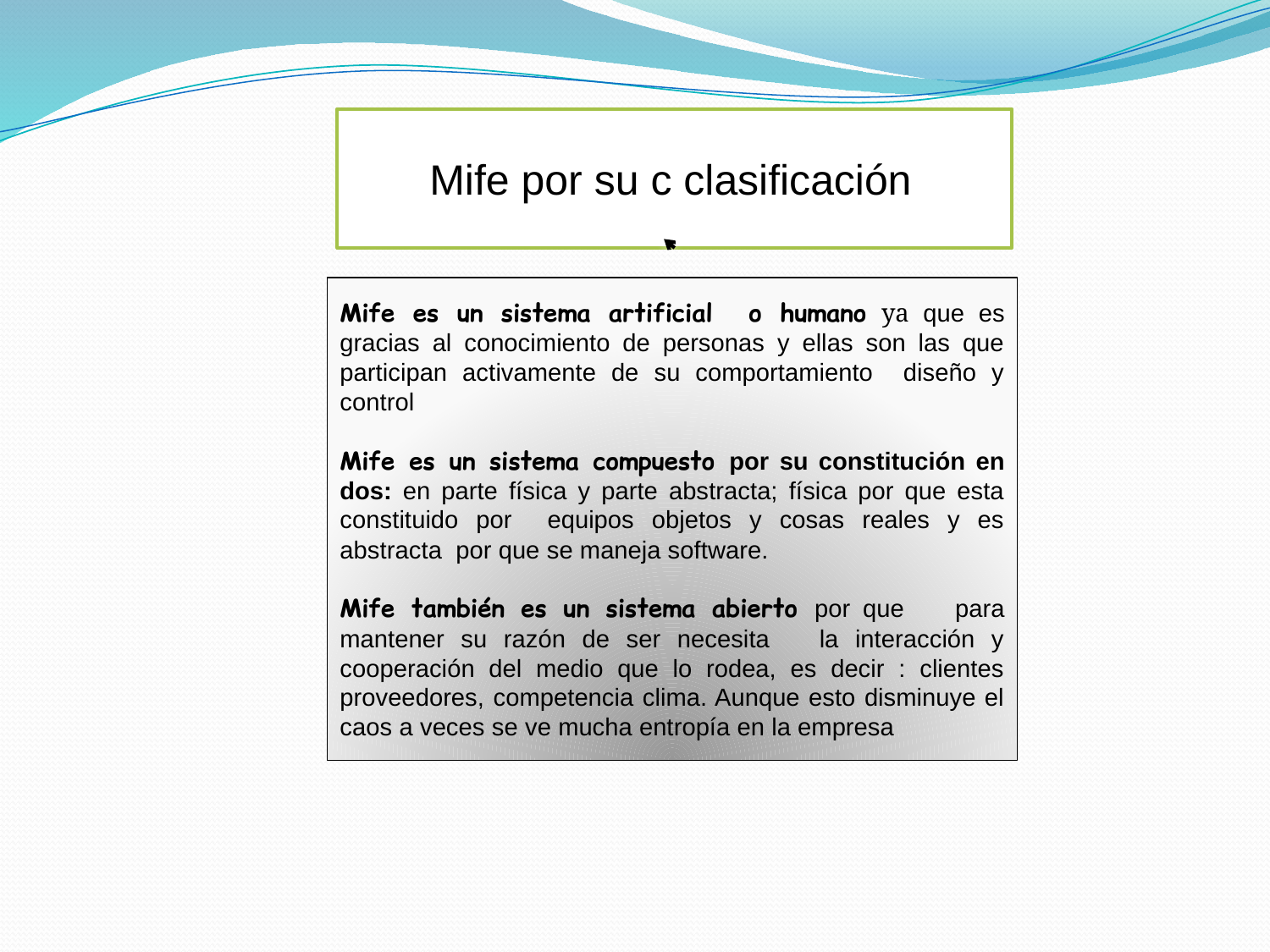

Mife por su c clasificación

Mife es un sistema artificial  o humano ya que es gracias al conocimiento de personas y ellas son las que participan activamente de su comportamiento  diseño y control

Mife es un sistema compuesto por su constitución en dos: en parte física y parte abstracta; física por que esta constituido por  equipos objetos y cosas reales y es abstracta  por que se maneja software.

Mife también es un sistema abierto por que    para mantener su razón de ser necesita   la interacción y cooperación del medio que lo rodea, es decir : clientes proveedores, competencia clima. Aunque esto disminuye el caos a veces se ve mucha entropía en la empresa